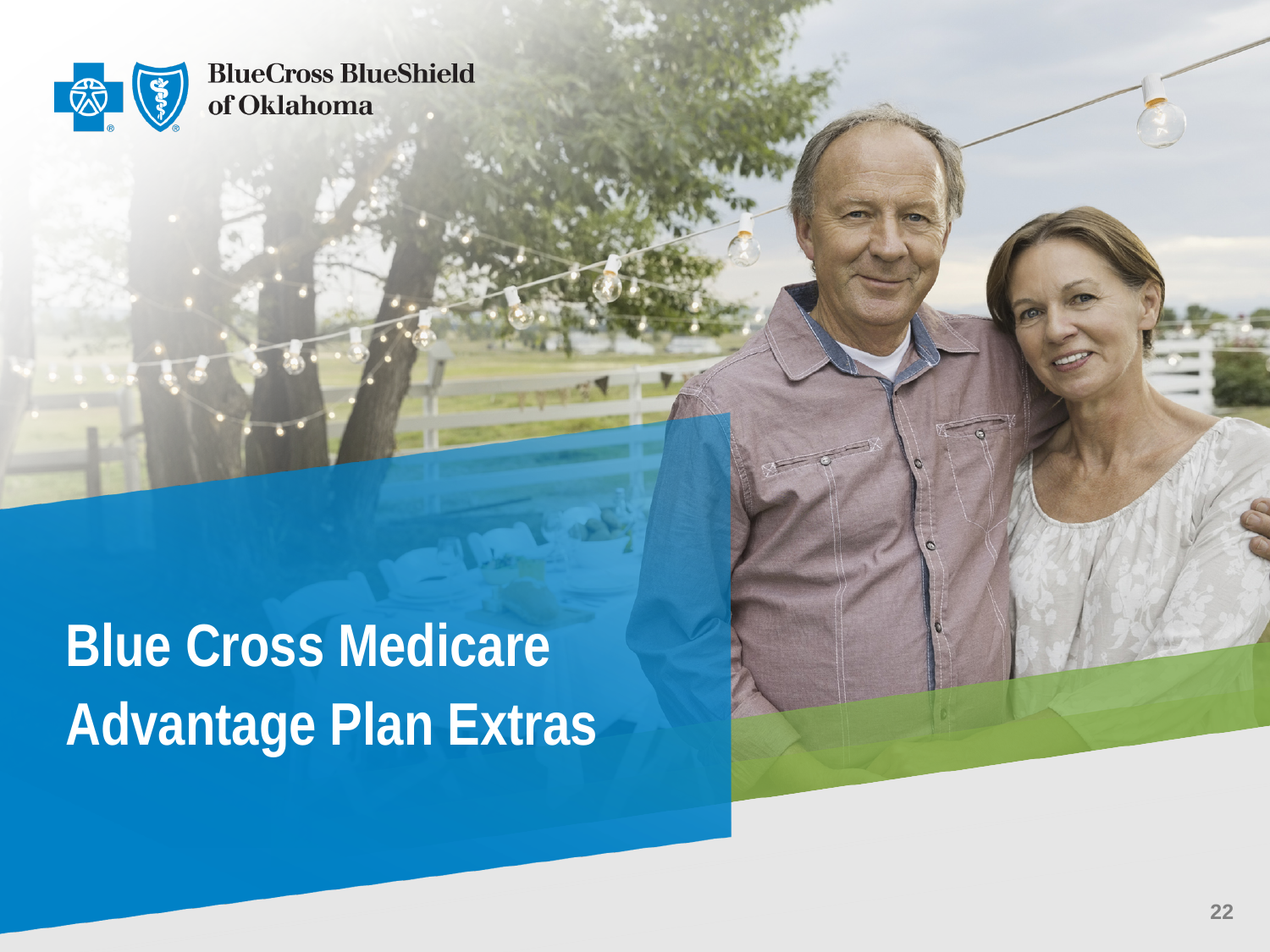

# Blue Cross Medicare Advantage Plan Extras
22